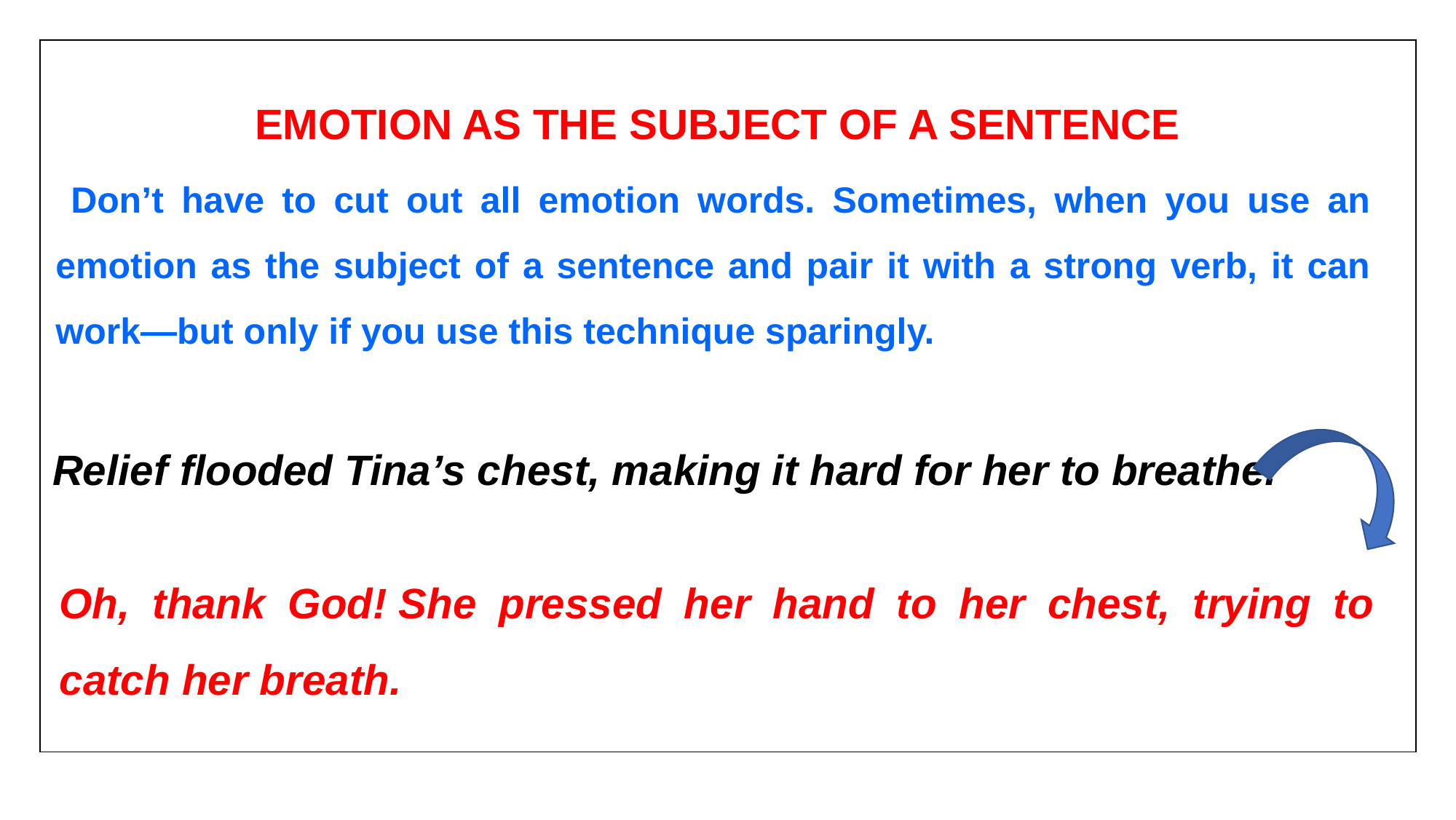

|  |
| --- |
EMOTION AS THE SUBJECT OF A SENTENCE
 Don’t have to cut out all emotion words. Sometimes, when you use an emotion as the subject of a sentence and pair it with a strong verb, it can work—but only if you use this technique sparingly.
Relief flooded Tina’s chest, making it hard for her to breathe.

Oh, thank God! She pressed her hand to her chest, trying to catch her breath.